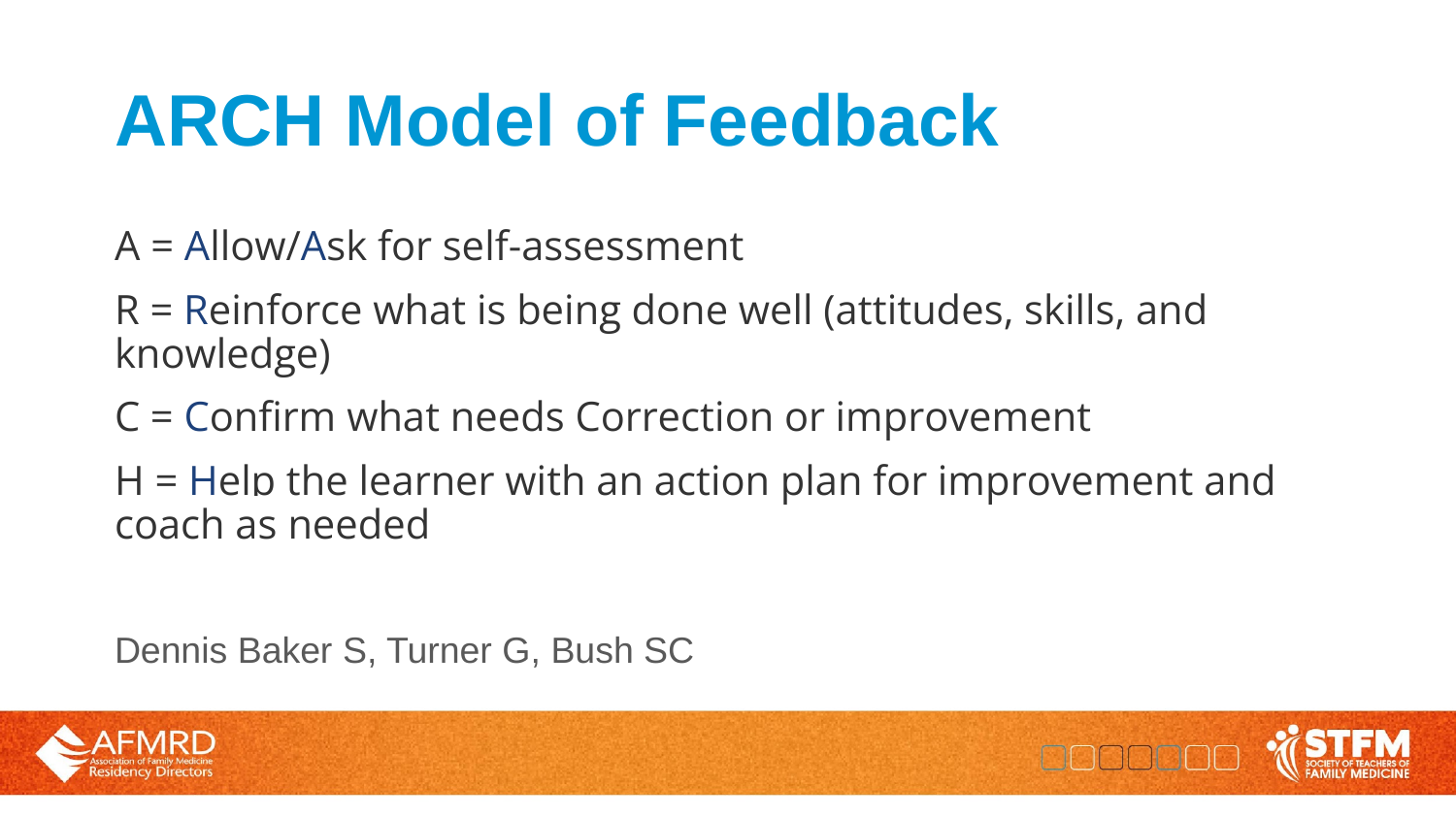

# ARCH Model of Feedback
A = Allow/Ask for self-assessment
R = Reinforce what is being done well (attitudes, skills, and knowledge)
C = Confirm what needs Correction or improvement
H = Help the learner with an action plan for improvement and coach as needed

Dennis Baker S, Turner G, Bush SC